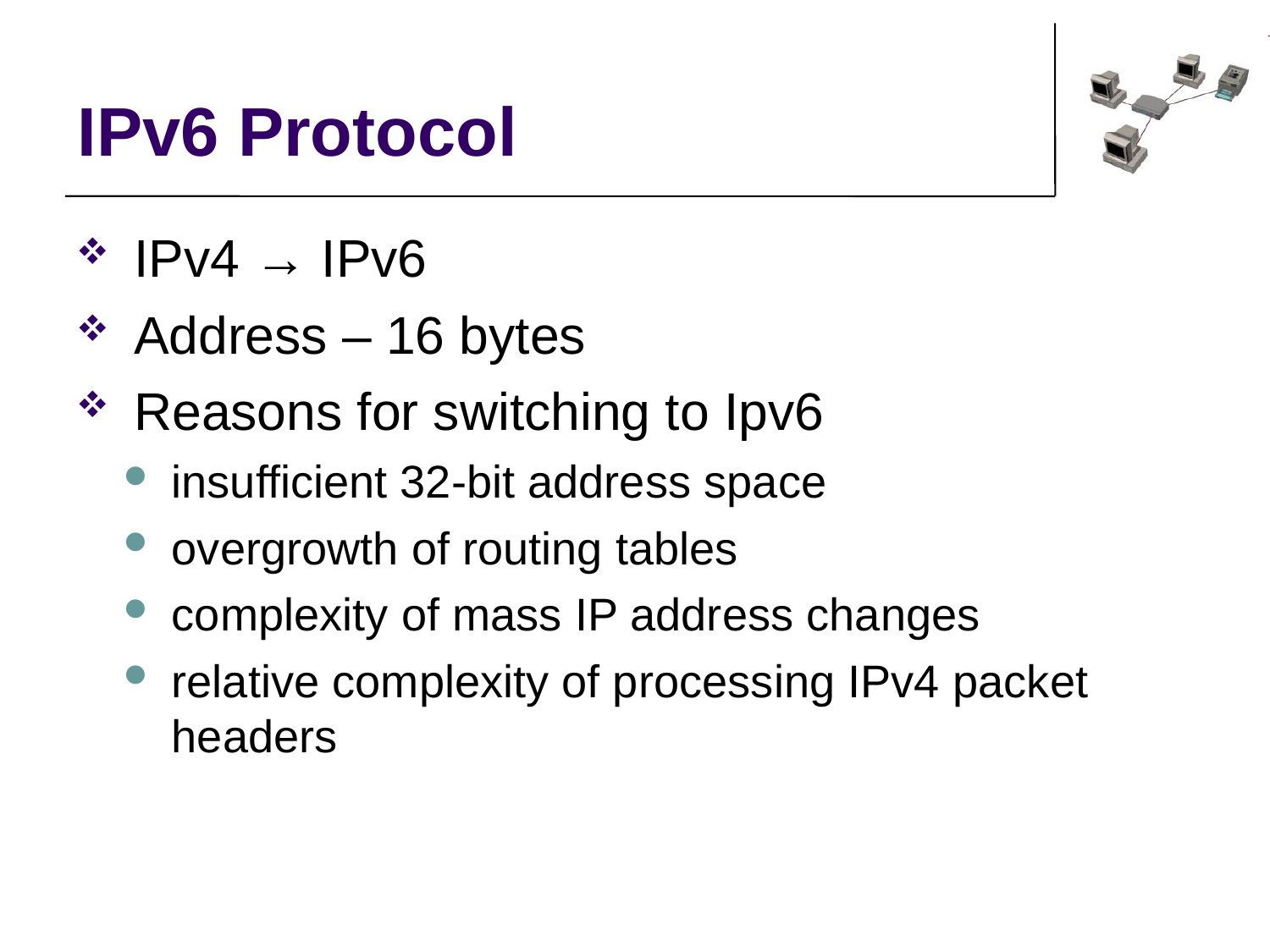

IPv6 Protocol
IPv4 → IPv6
Address – 16 bytes
Reasons for switching to Ipv6
insufficient 32-bit address space
overgrowth of routing tables
complexity of mass IP address changes
relative complexity of processing IPv4 packet headers